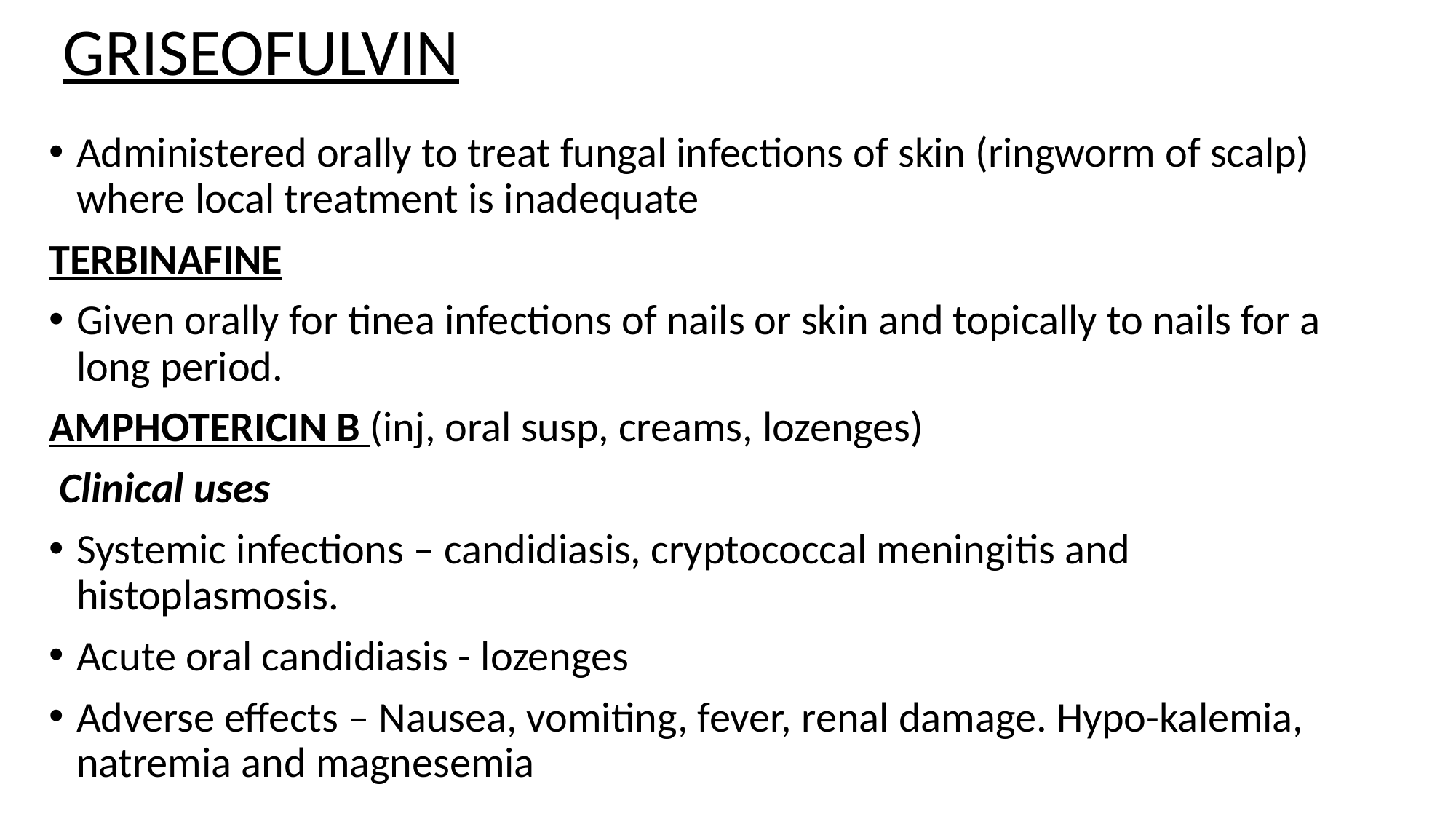

# GRISEOFULVIN
Administered orally to treat fungal infections of skin (ringworm of scalp) where local treatment is inadequate
TERBINAFINE
Given orally for tinea infections of nails or skin and topically to nails for a long period.
AMPHOTERICIN B (inj, oral susp, creams, lozenges)
 Clinical uses
Systemic infections – candidiasis, cryptococcal meningitis and histoplasmosis.
Acute oral candidiasis - lozenges
Adverse effects – Nausea, vomiting, fever, renal damage. Hypo-kalemia, natremia and magnesemia